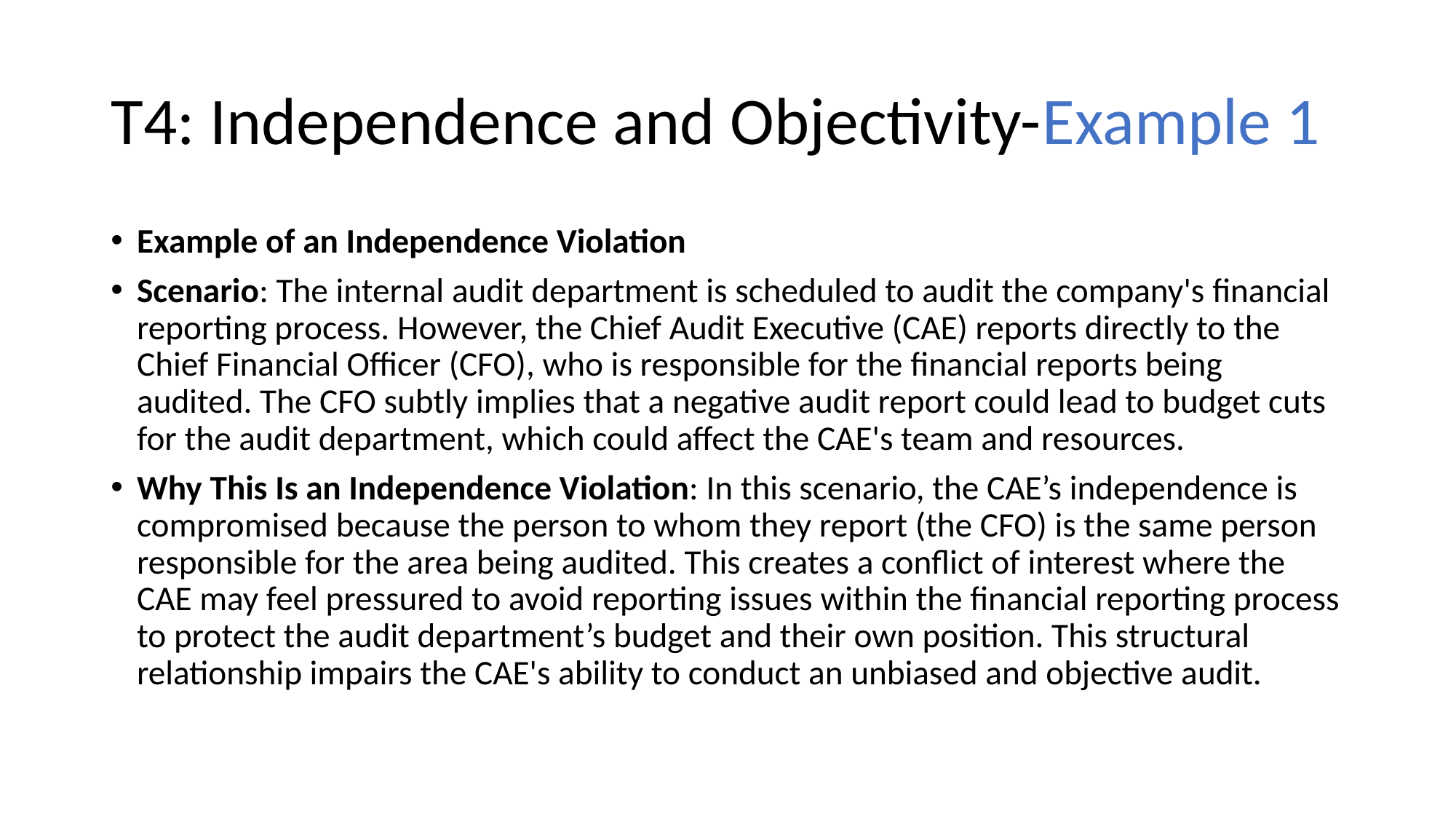

# T4: Independence and Objectivity-Example 1
Example of an Independence Violation
Scenario: The internal audit department is scheduled to audit the company's financial reporting process. However, the Chief Audit Executive (CAE) reports directly to the Chief Financial Officer (CFO), who is responsible for the financial reports being audited. The CFO subtly implies that a negative audit report could lead to budget cuts for the audit department, which could affect the CAE's team and resources.
Why This Is an Independence Violation: In this scenario, the CAE’s independence is compromised because the person to whom they report (the CFO) is the same person responsible for the area being audited. This creates a conflict of interest where the CAE may feel pressured to avoid reporting issues within the financial reporting process to protect the audit department’s budget and their own position. This structural relationship impairs the CAE's ability to conduct an unbiased and objective audit.